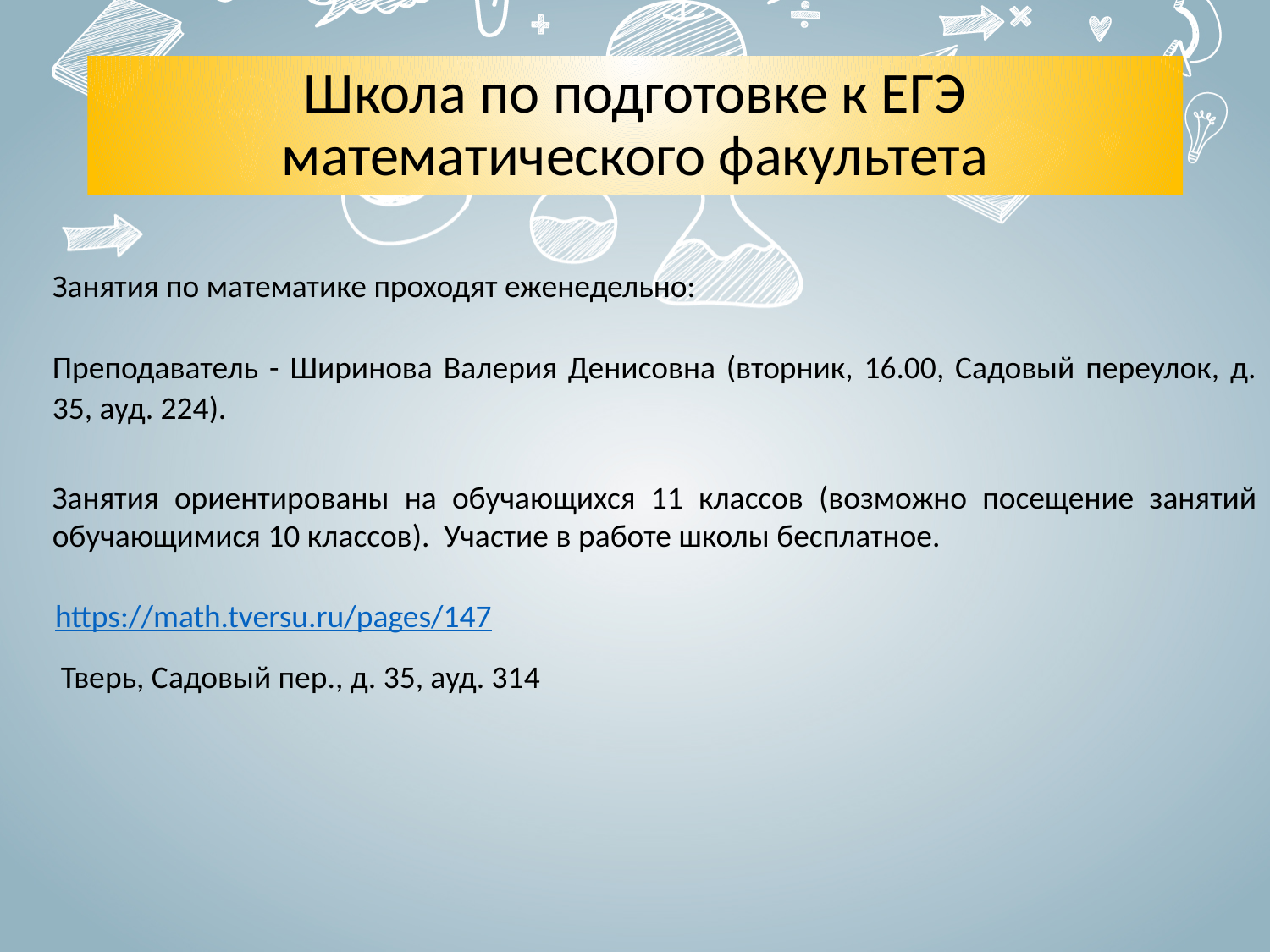

# Школа по подготовке к ЕГЭ математического факультета

Занятия по математике проходят еженедельно:

Преподаватель - Ширинова Валерия Денисовна (вторник, 16.00, Садовый переулок, д. 35, ауд. 224).

Занятия ориентированы на обучающихся 11 классов (возможно посещение занятий обучающимися 10 классов).  Участие в работе школы бесплатное.
https://math.tversu.ru/pages/147

Тверь, Садовый пер., д. 35, ауд. 314